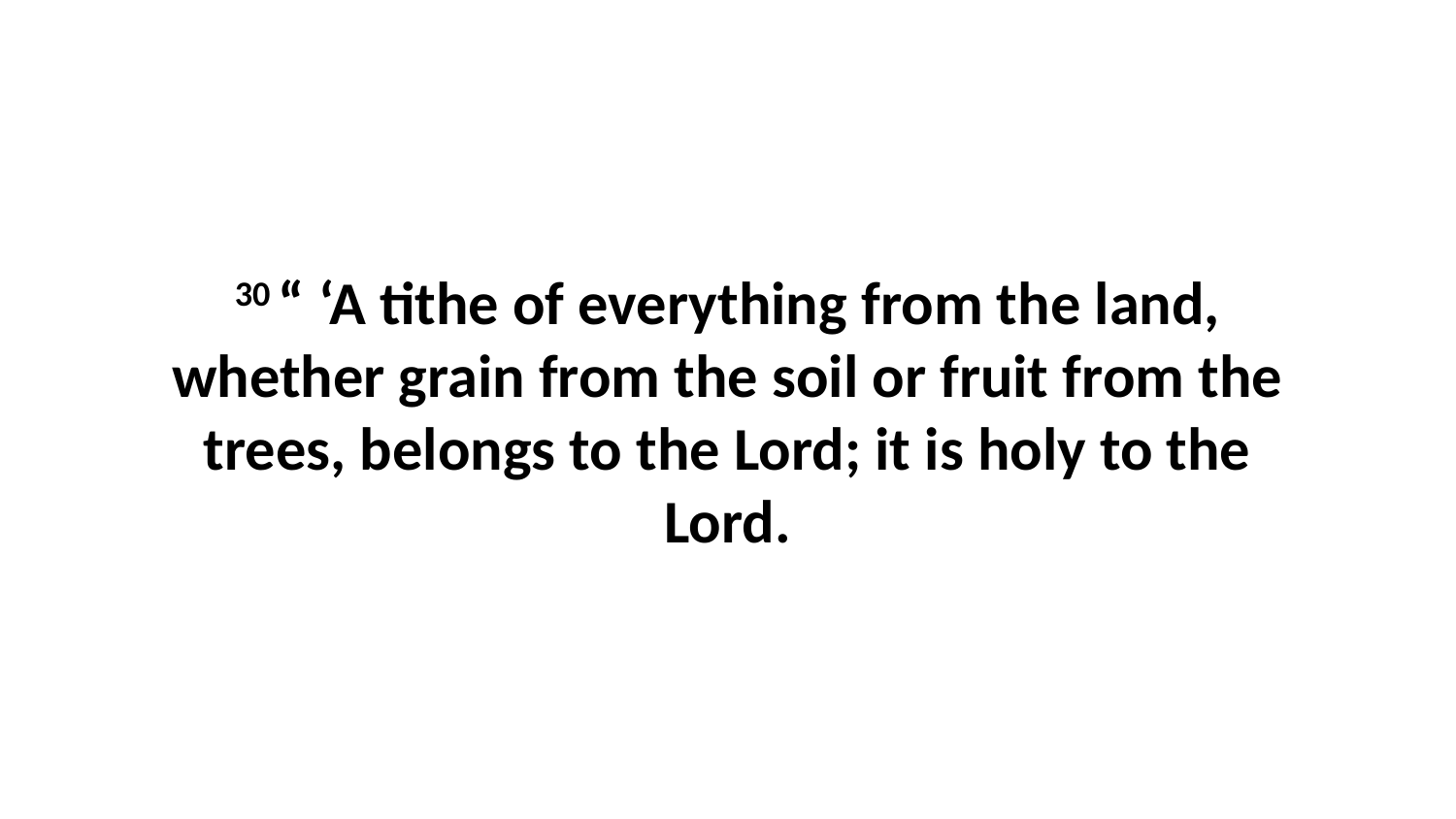

30 “ ‘A tithe of everything from the land, whether grain from the soil or fruit from the trees, belongs to the Lord; it is holy to the Lord.